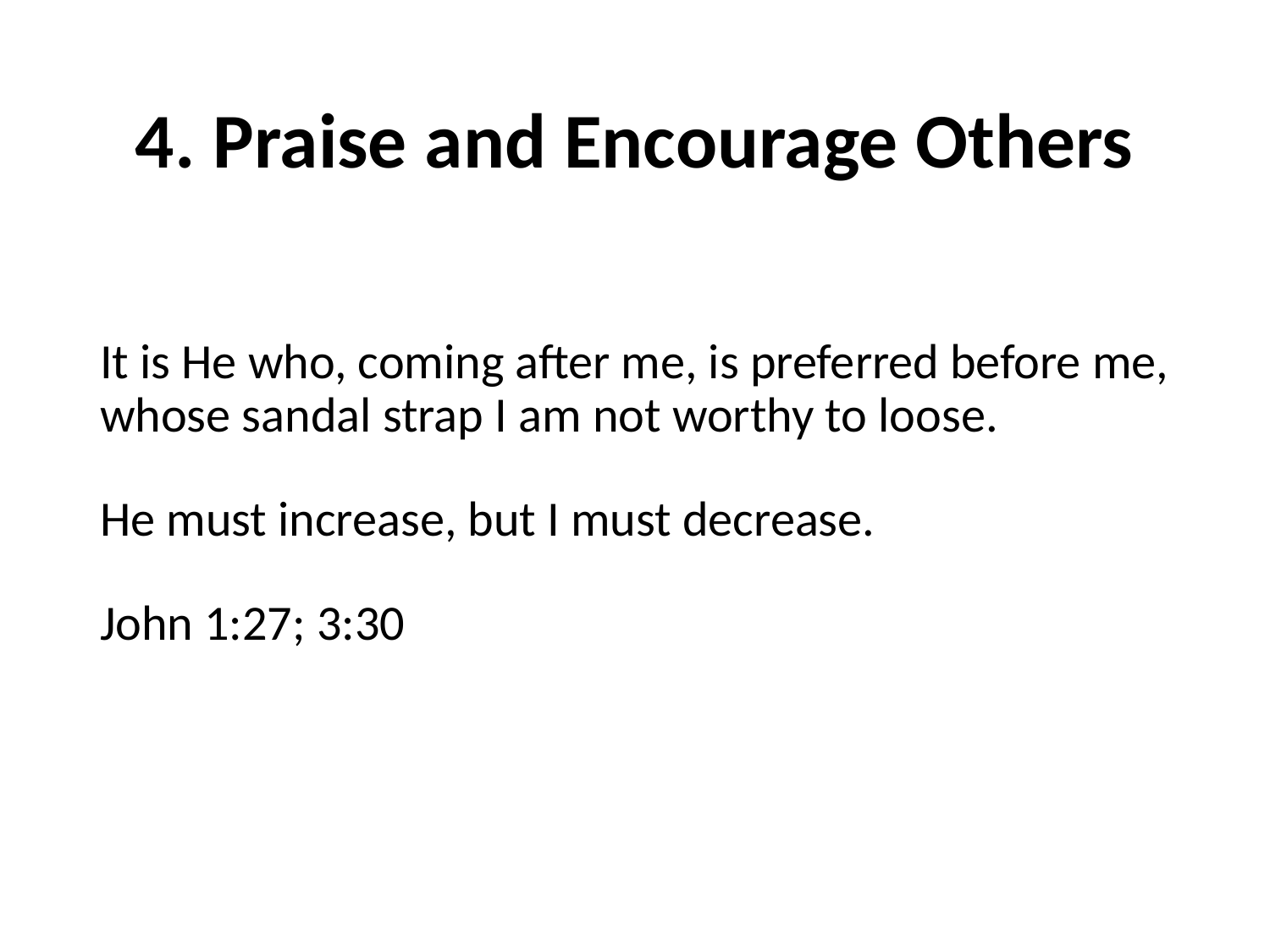

# 4. Praise and Encourage Others

It is He who, coming after me, is preferred before me, whose sandal strap I am not worthy to loose.

He must increase, but I must decrease.

John 1:27; 3:30